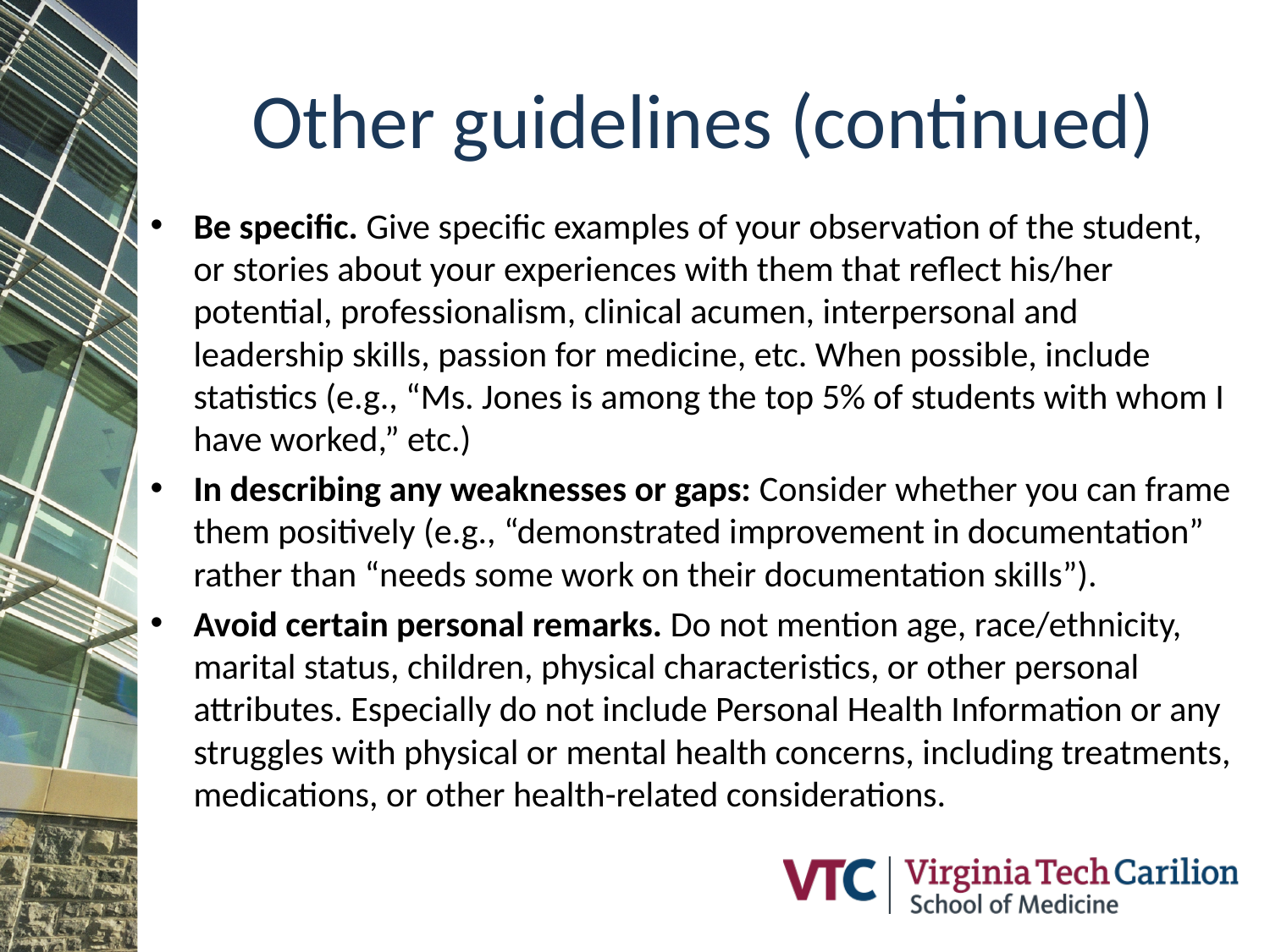

# Other guidelines (continued)
Be specific. Give specific examples of your observation of the student, or stories about your experiences with them that reflect his/her potential, professionalism, clinical acumen, interpersonal and leadership skills, passion for medicine, etc. When possible, include statistics (e.g., “Ms. Jones is among the top 5% of students with whom I have worked,” etc.)
In describing any weaknesses or gaps: Consider whether you can frame them positively (e.g., “demonstrated improvement in documentation” rather than “needs some work on their documentation skills”).
Avoid certain personal remarks. Do not mention age, race/ethnicity, marital status, children, physical characteristics, or other personal attributes. Especially do not include Personal Health Information or any struggles with physical or mental health concerns, including treatments, medications, or other health-related considerations.